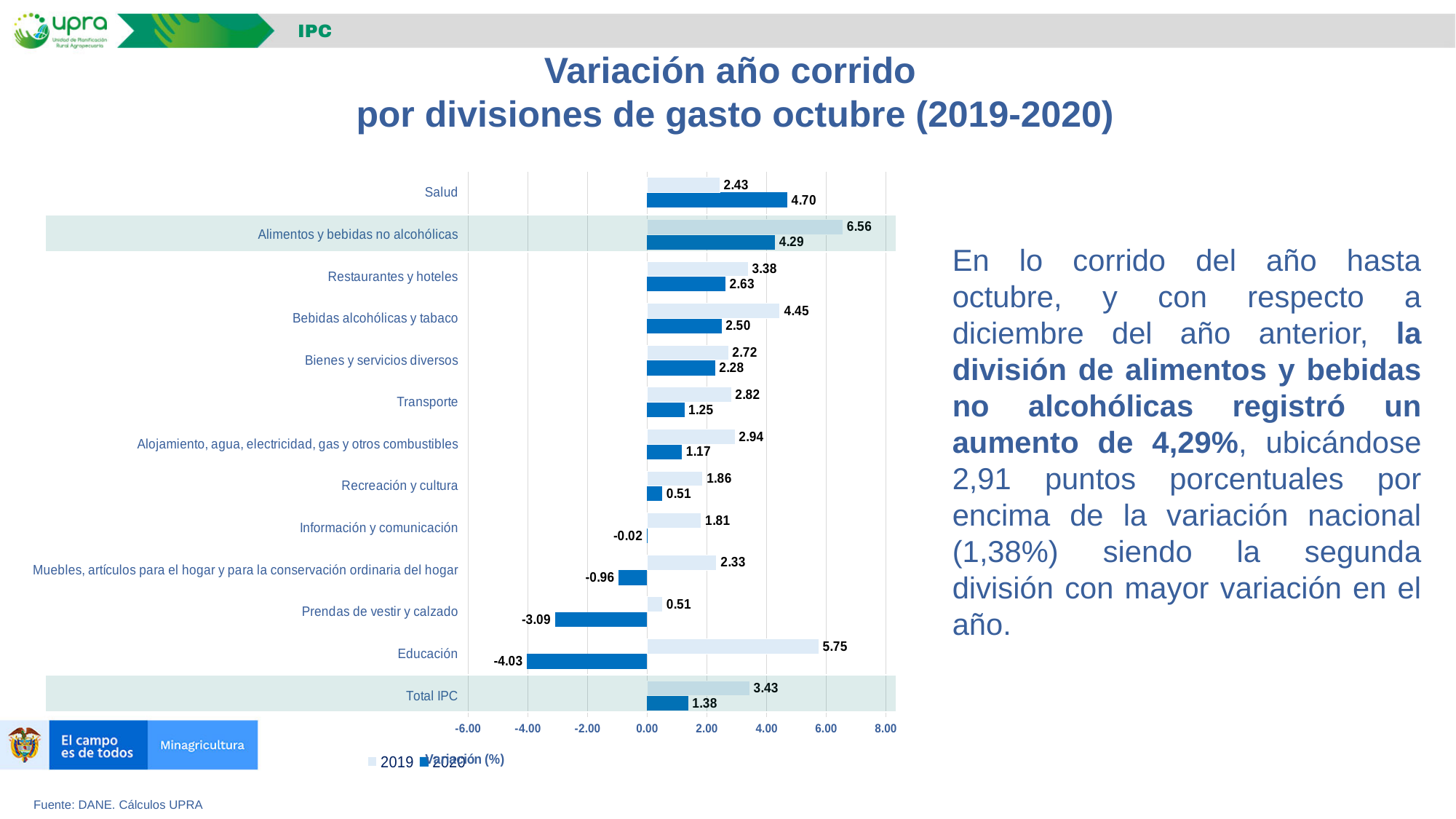

IPC
Variación año corrido
por divisiones de gasto octubre (2019-2020)

### Chart

| Category | 2020 | 2019 |
|---|---|---|
| Total IPC | 1.38 | 3.43 |
| Educación | -4.03 | 5.750000000000014 |
| Prendas de vestir y calzado | -3.09 | 0.5100000000000051 |
| Muebles, artículos para el hogar y para la conservación ordinaria del hogar | -0.96 | 2.329999999999984 |
| Información y comunicación | -0.02 | 1.8100000000000023 |
| Recreación y cultura | 0.51 | 1.8599999999999994 |
| Alojamiento, agua, electricidad, gas y otros combustibles | 1.17 | 2.9399999999999835 |
| Transporte | 1.25 | 2.819999999999993 |
| Bienes y servicios diversos | 2.28 | 2.7199999999999847 |
| Bebidas alcohólicas y tabaco | 2.5 | 4.450000000000003 |
| Restaurantes y hoteles | 2.63 | 3.3800000000000097 |
| Alimentos y bebidas no alcohólicas | 4.29 | 6.5600000000000165 |
| Salud | 4.7 | 2.4299999999999926 |
En lo corrido del año hasta octubre, y con respecto a diciembre del año anterior, la división de alimentos y bebidas no alcohólicas registró un aumento de 4,29%, ubicándose 2,91 puntos porcentuales por encima de la variación nacional (1,38%) siendo la segunda división con mayor variación en el año.

Fuente: DANE. Cálculos UPRA